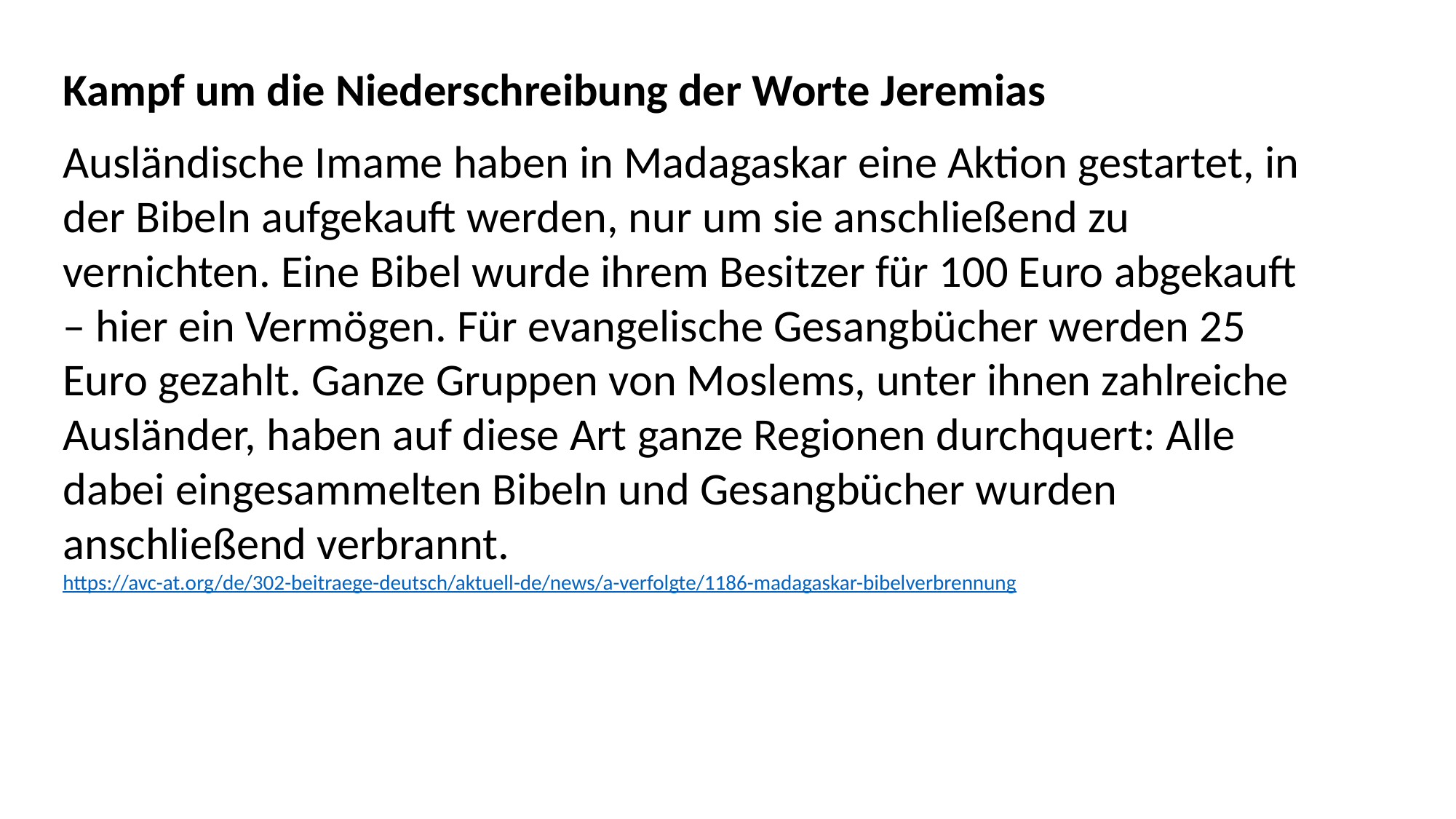

Kampf um die Niederschreibung der Worte Jeremias
Ausländische Imame haben in Madagaskar eine Aktion gestartet, in der Bibeln aufgekauft werden, nur um sie anschließend zu vernichten. Eine Bibel wurde ihrem Besitzer für 100 Euro abgekauft – hier ein Vermögen. Für evangelische Gesangbücher werden 25 Euro gezahlt. Ganze Gruppen von Moslems, unter ihnen zahlreiche Ausländer, haben auf diese Art ganze Regionen durchquert: Alle dabei eingesammelten Bibeln und Gesangbücher wurden anschließend verbrannt.
https://avc-at.org/de/302-beitraege-deutsch/aktuell-de/news/a-verfolgte/1186-madagaskar-bibelverbrennung